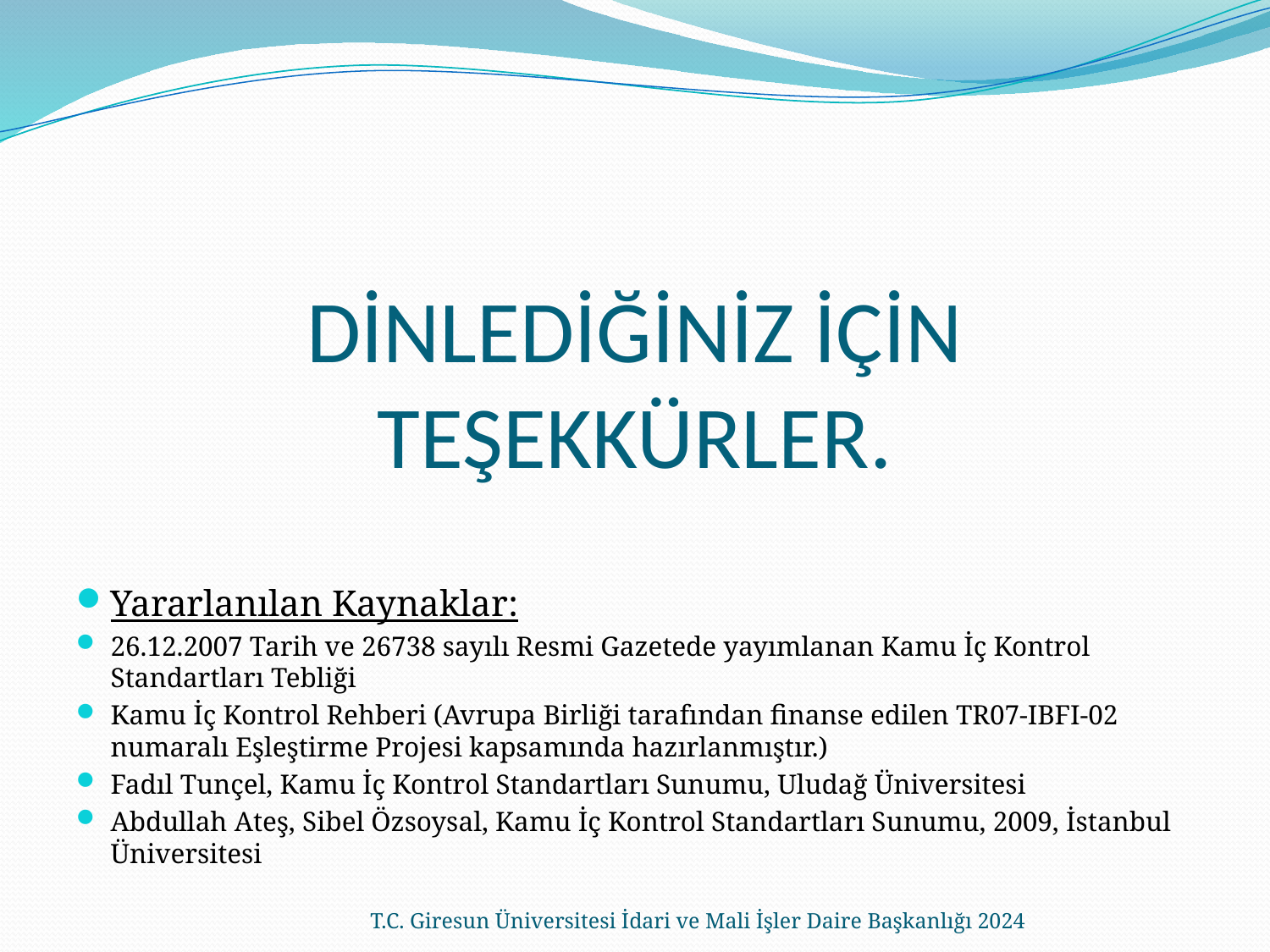

# DİNLEDİĞİNİZ İÇİN TEŞEKKÜRLER.
Yararlanılan Kaynaklar:
26.12.2007 Tarih ve 26738 sayılı Resmi Gazetede yayımlanan Kamu İç Kontrol Standartları Tebliği
Kamu İç Kontrol Rehberi (Avrupa Birliği tarafından finanse edilen TR07-IBFI-02 numaralı Eşleştirme Projesi kapsamında hazırlanmıştır.)
Fadıl Tunçel, Kamu İç Kontrol Standartları Sunumu, Uludağ Üniversitesi
Abdullah Ateş, Sibel Özsoysal, Kamu İç Kontrol Standartları Sunumu, 2009, İstanbul Üniversitesi
T.C. Giresun Üniversitesi İdari ve Mali İşler Daire Başkanlığı 2024